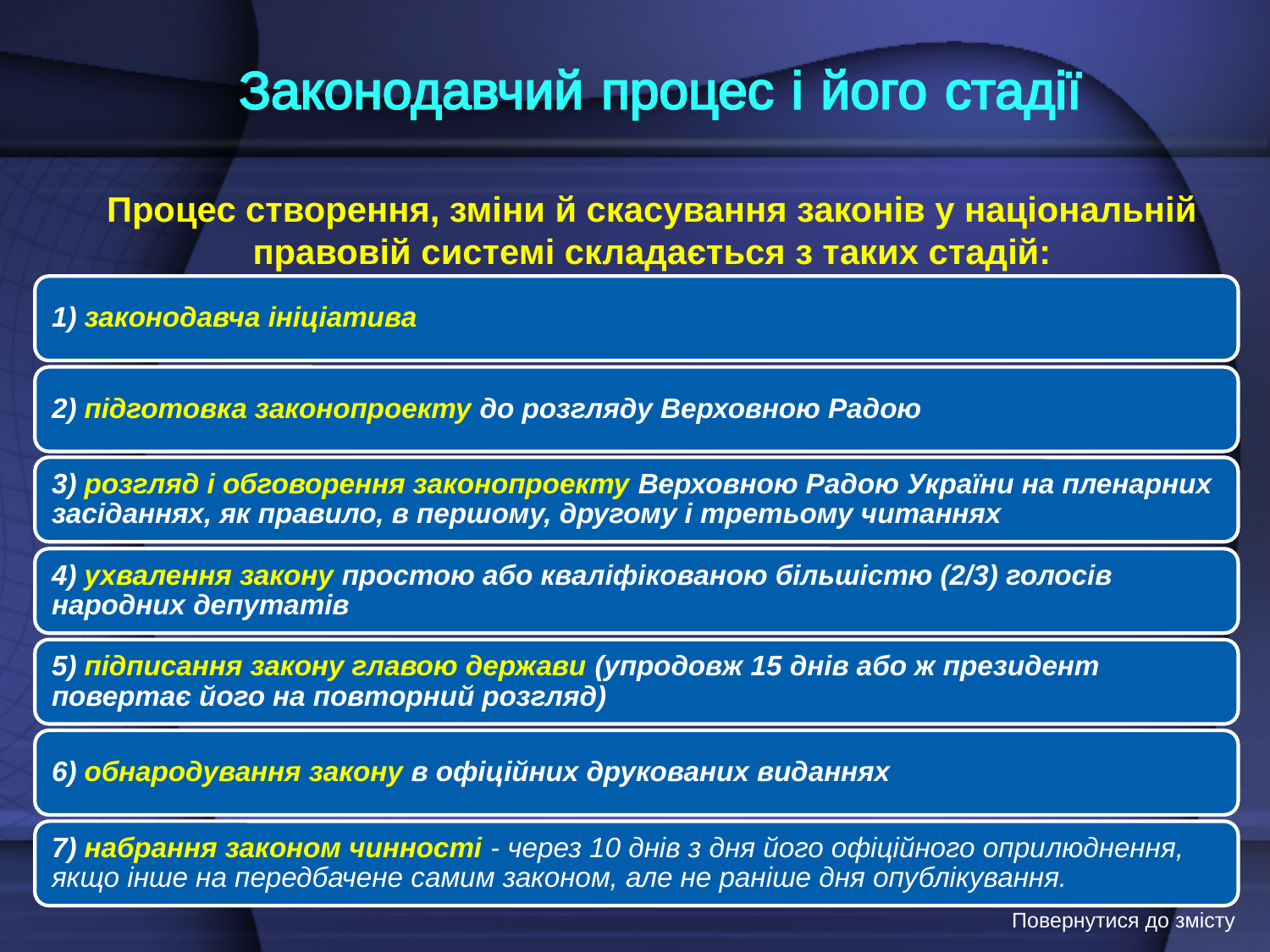

# Законодавчий процес і його стадії Процес створення, зміни й скасування законів у національній правовій системі складається з таких стадій:
1) законодавча ініціатива
2) підготовка законопроекту до розгляду Верховною Радою
3) розгляд і обговорення законопроекту Верховною Радою України на пленарних засіданнях, як правило, в першому, другому і третьому читаннях
4) ухвалення закону простою або кваліфікованою більшістю (2/3) голосів народних депутатів
5) підписання закону главою держави (упродовж 15 днів або ж президент повертає його на повторний розгляд)
6) обнародування закону в офіційних друкованих виданнях
7) набрання законом чинності - через 10 днів з дня його офіційного опри­люднення, якщо інше на передбачене самим законом, але не раніше дня опублікування.
Повернутися до змісту